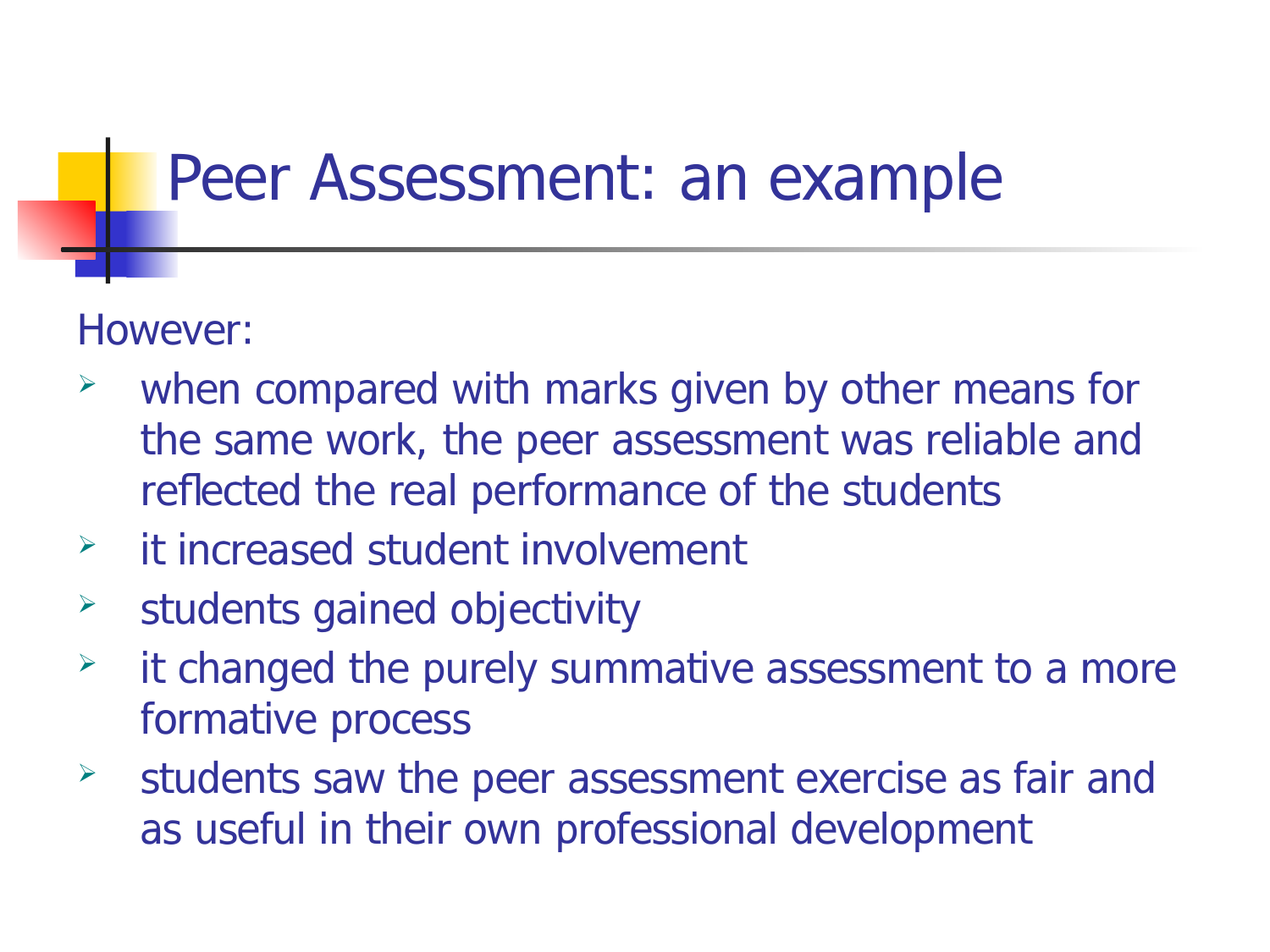

# Peer Assessment: an example
However:
when compared with marks given by other means for the same work, the peer assessment was reliable and reflected the real performance of the students
it increased student involvement
students gained objectivity
it changed the purely summative assessment to a more formative process
students saw the peer assessment exercise as fair and as useful in their own professional development